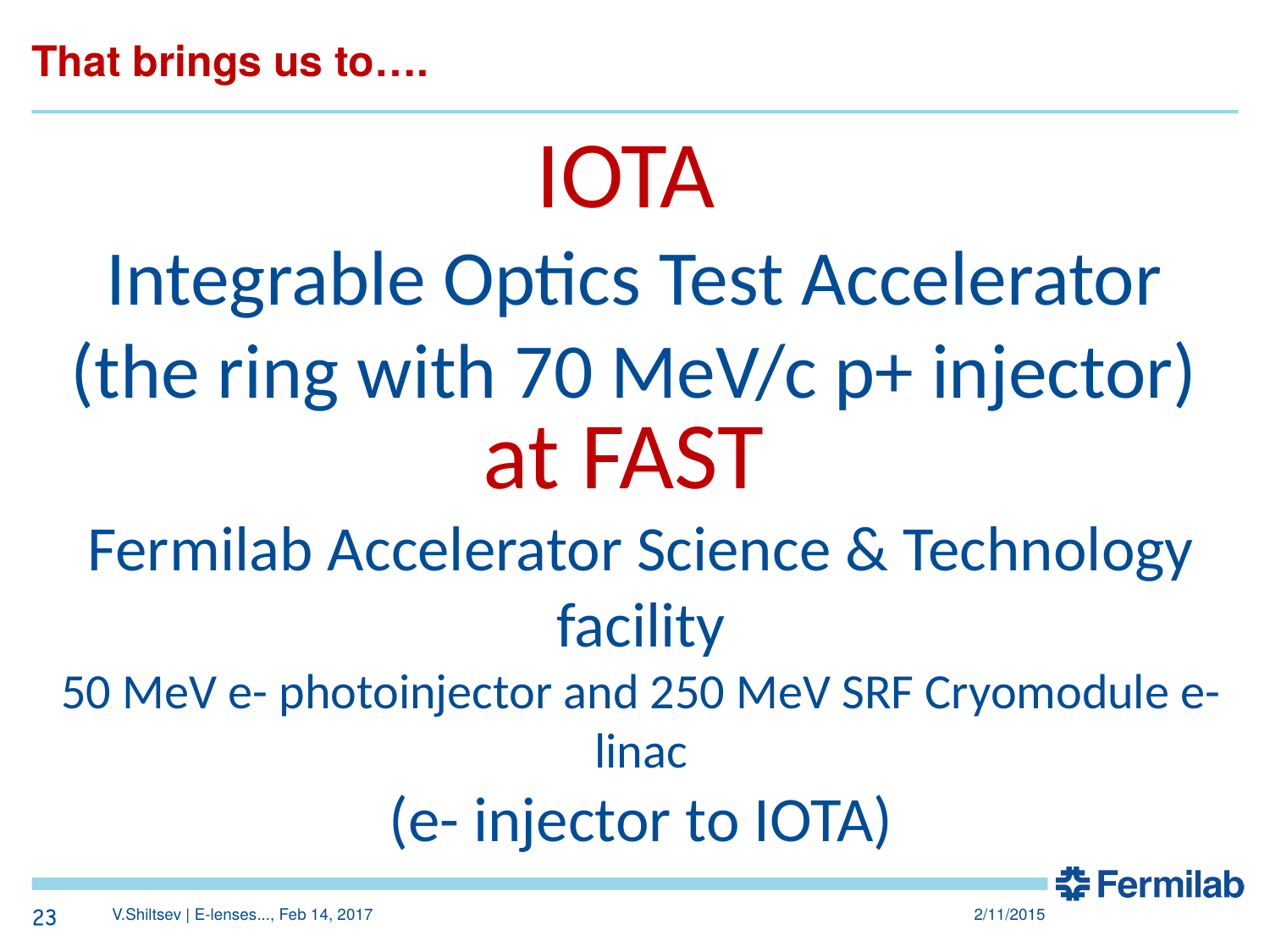

# That brings us to….
IOTA
Integrable Optics Test Accelerator
(the ring with 70 MeV/c p+ injector)
at FAST
Fermilab Accelerator Science & Technology facility
50 MeV e- photoinjector and 250 MeV SRF Cryomodule e- linac
(e- injector to IOTA)
23
V.Shiltsev | E-lenses..., Feb 14, 2017
2/11/2015